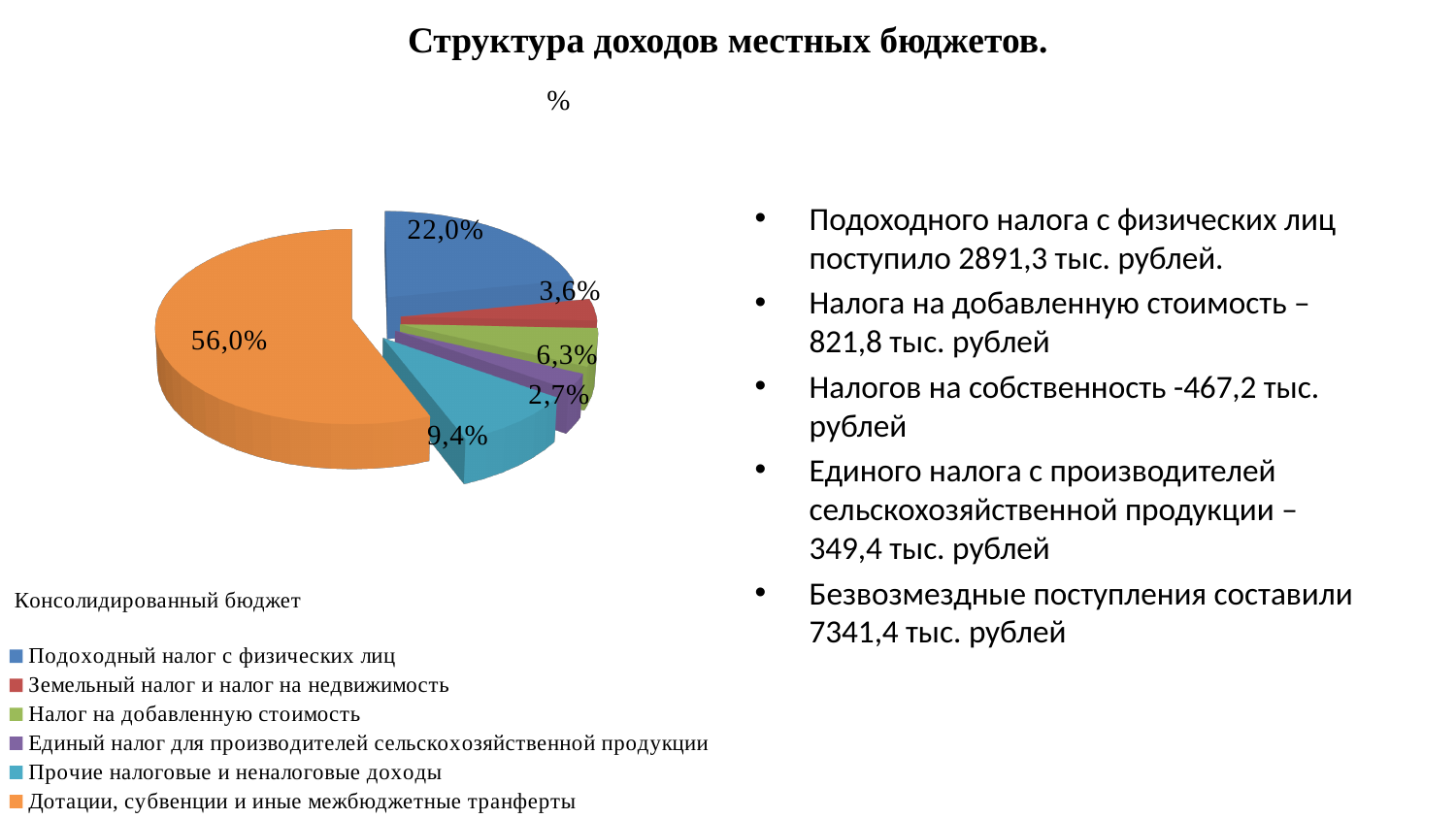

# Структура доходов местных бюджетов.

[unsupported chart]

Подоходного налога с физических лиц поступило 2891,3 тыс. рублей.
Налога на добавленную стоимость – 821,8 тыс. рублей
Налогов на собственность -467,2 тыс. рублей
Единого налога с производителей сельскохозяйственной продукции – 349,4 тыс. рублей
Безвозмездные поступления составили 7341,4 тыс. рублей